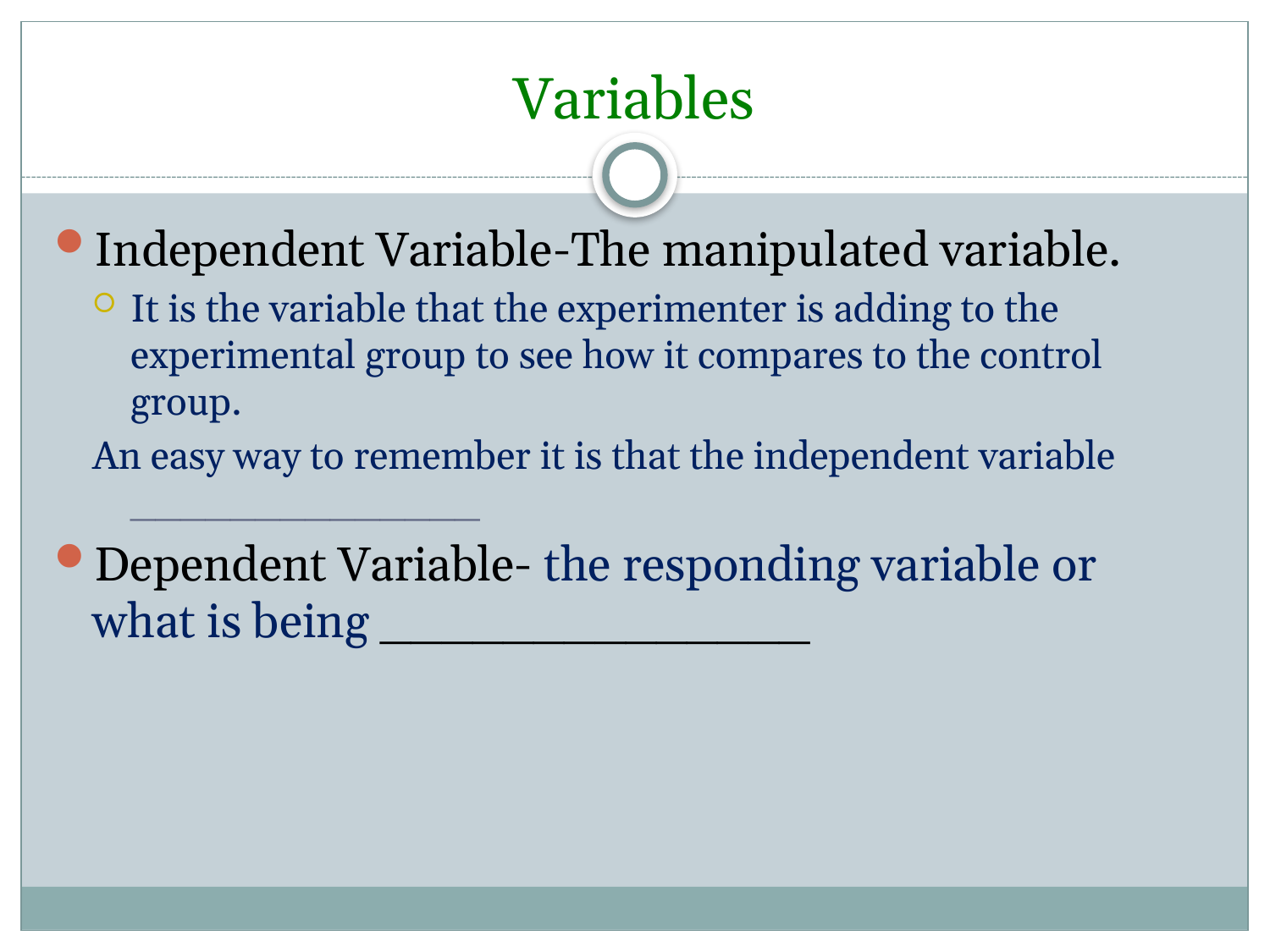

# Variables
Independent Variable-The manipulated variable.
It is the variable that the experimenter is adding to the experimental group to see how it compares to the control group.
An easy way to remember it is that the independent variable ______________
Dependent Variable- the responding variable or what is being ______________